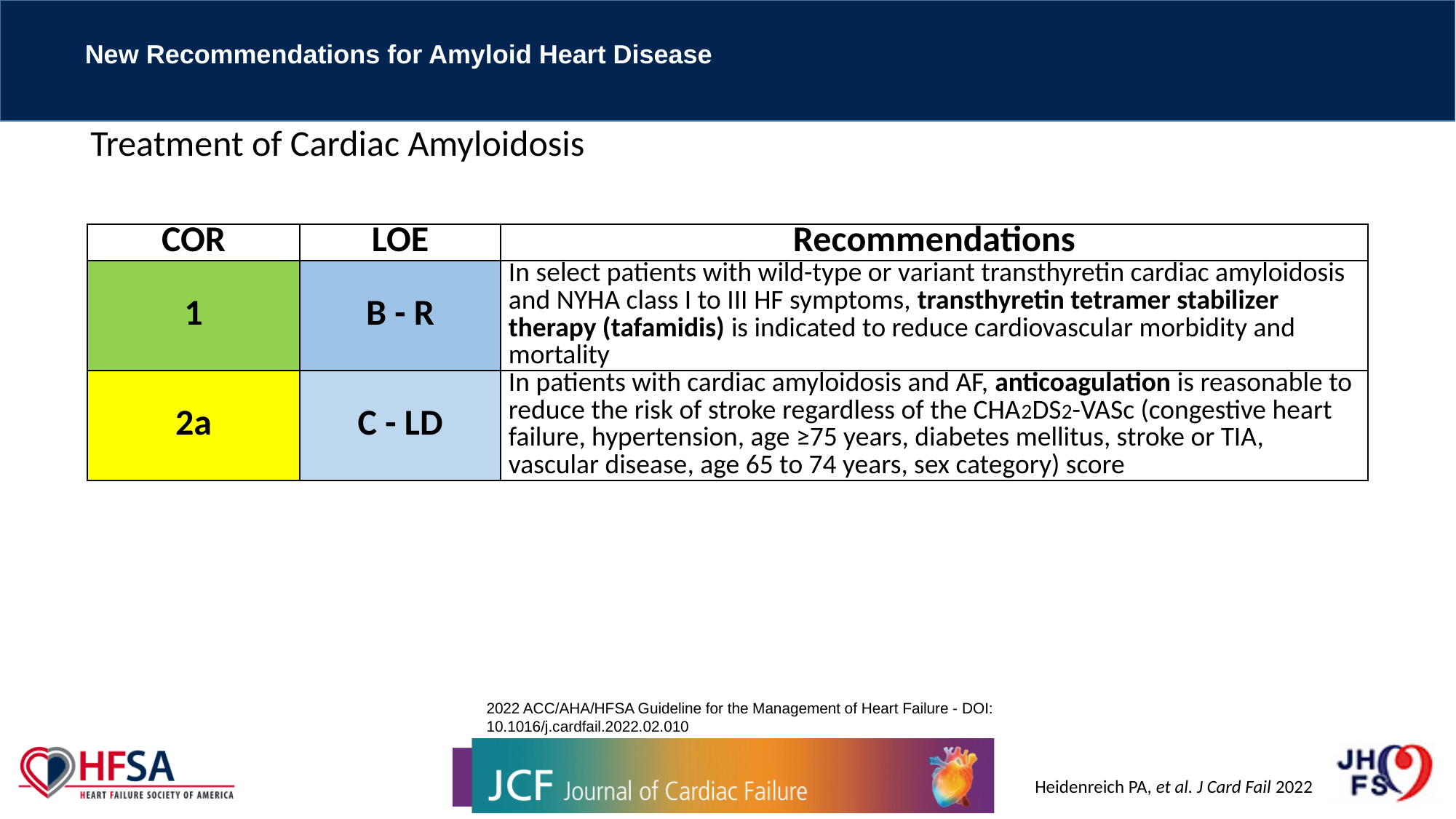

# New Recommendations for Amyloid Heart Disease
Treatment of Cardiac Amyloidosis
| COR | LOE | Recommendations |
| --- | --- | --- |
| 1 | B - R | In select patients with wild-type or variant transthyretin cardiac amyloidosis and NYHA class I to III HF symptoms, transthyretin tetramer stabilizer therapy (tafamidis) is indicated to reduce cardiovascular morbidity and mortality |
| 2a | C - LD | In patients with cardiac amyloidosis and AF, anticoagulation is reasonable to reduce the risk of stroke regardless of the CHA2DS2-VASc (congestive heart failure, hypertension, age ≥75 years, diabetes mellitus, stroke or TIA, vascular disease, age 65 to 74 years, sex category) score |
2022 ACC/AHA/HFSA Guideline for the Management of Heart Failure - DOI: 10.1016/j.cardfail.2022.02.010

Heidenreich PA, et al. J Card Fail 2022